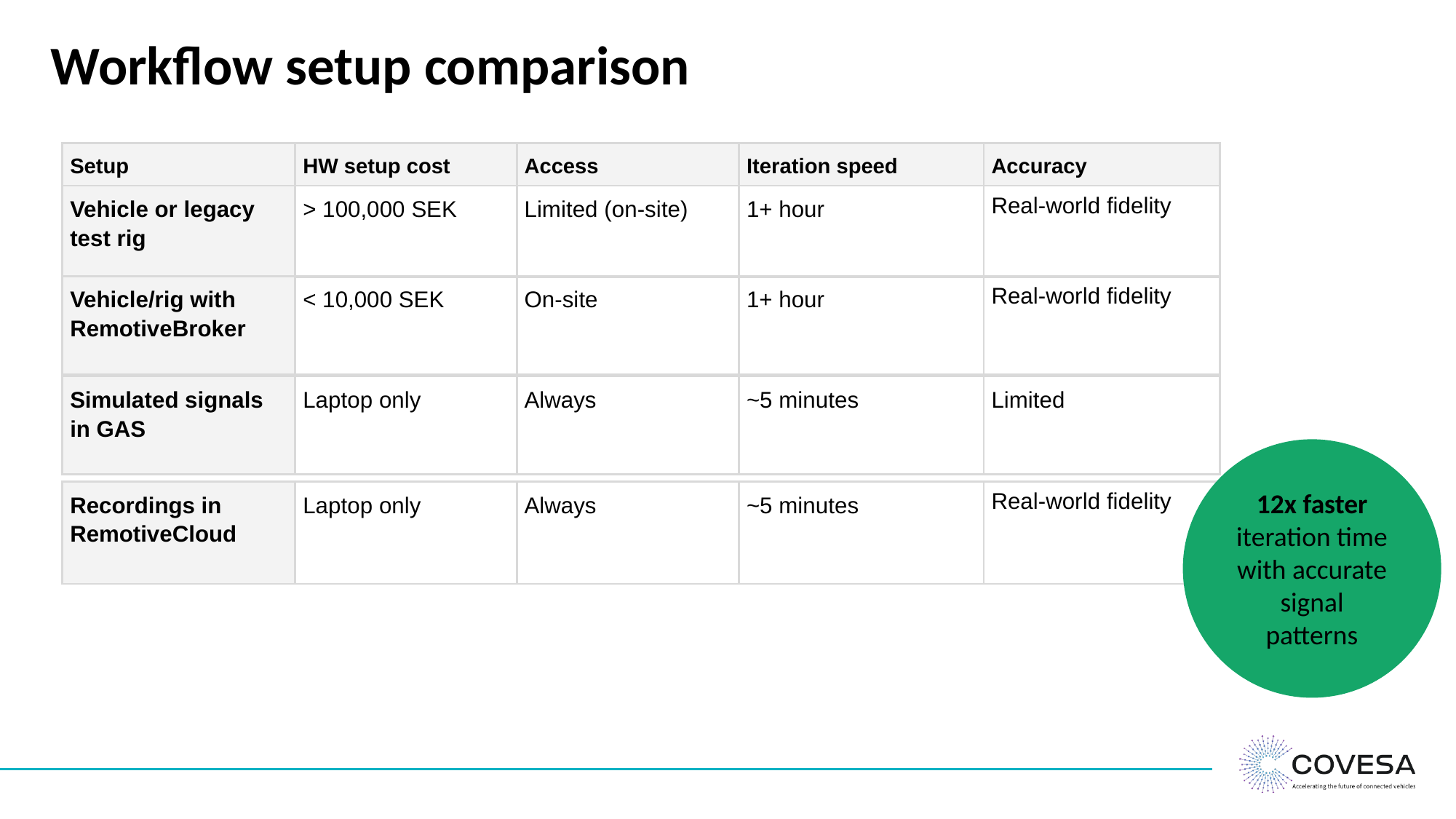

# Workflow setup comparison
| Setup | HW setup cost | Access | Iteration speed | Accuracy |
| --- | --- | --- | --- | --- |
| Vehicle or legacy test rig | > 100,000 SEK | Limited (on-site) | 1+ hour | Real-world fidelity |
| Vehicle/rig with RemotiveBroker | < 10,000 SEK | On-site | 1+ hour | Real-world fidelity |
| --- | --- | --- | --- | --- |
| Simulated signals in GAS | Laptop only | Always | ~5 minutes | Limited |
| --- | --- | --- | --- | --- |
12x faster iteration time with accurate signal patterns
| Recordings in RemotiveCloud | Laptop only | Always | ~5 minutes | Real-world fidelity |
| --- | --- | --- | --- | --- |